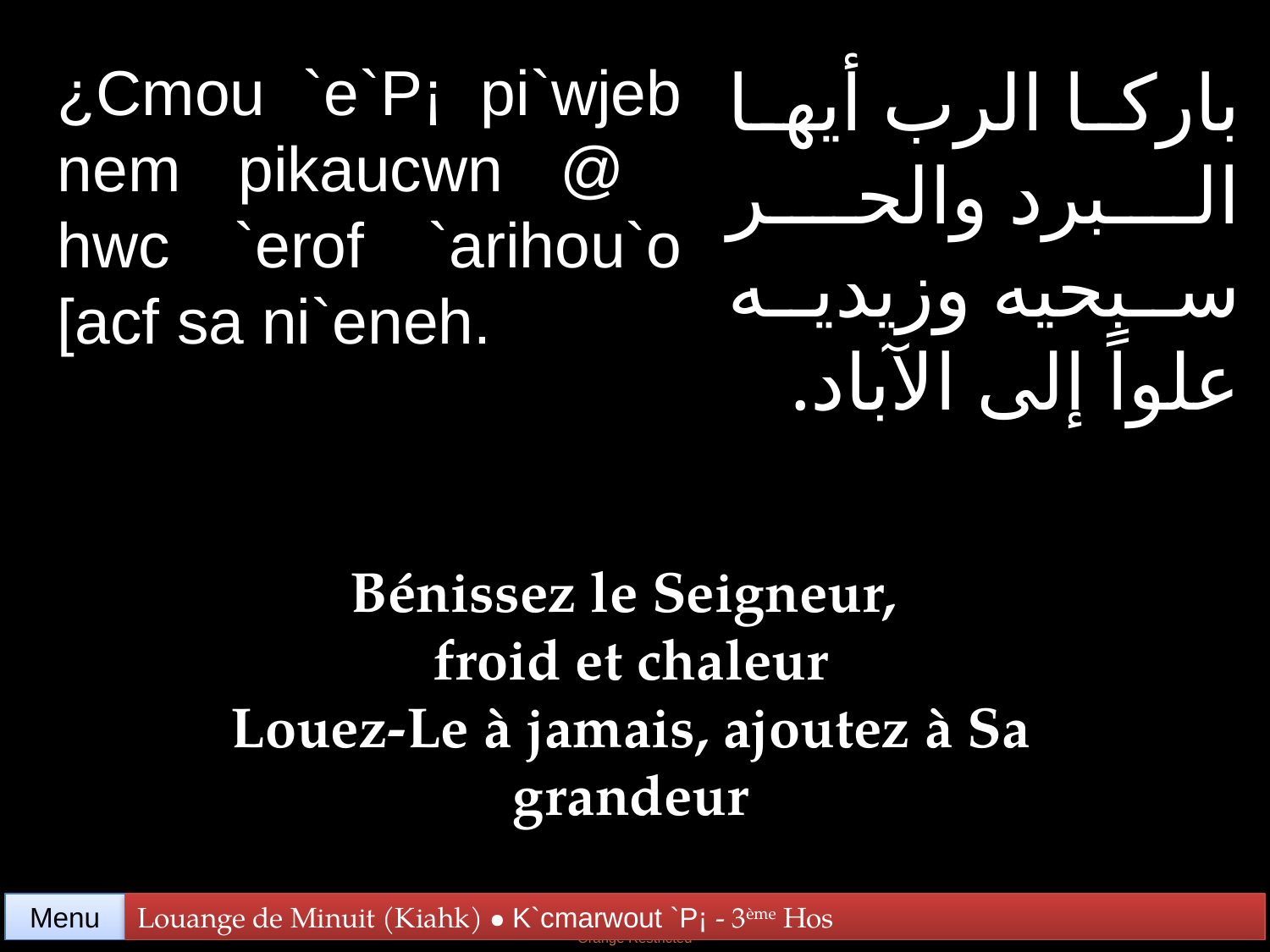

¿Cmou `e`P¡ pi`wjeb nem pikaucwn @  hwc `erof `arihou`o [acf sa ni`eneh.
باركا الرب أيها البرد والحر سبحيه وزيديه علواً إلى الآباد.
Bénissez le Seigneur,
froid et chaleur
Louez-Le à jamais, ajoutez à Sa grandeur
Menu
Louange de Minuit (Kiahk) • K`cmarwout `P¡ - 3ème Hos